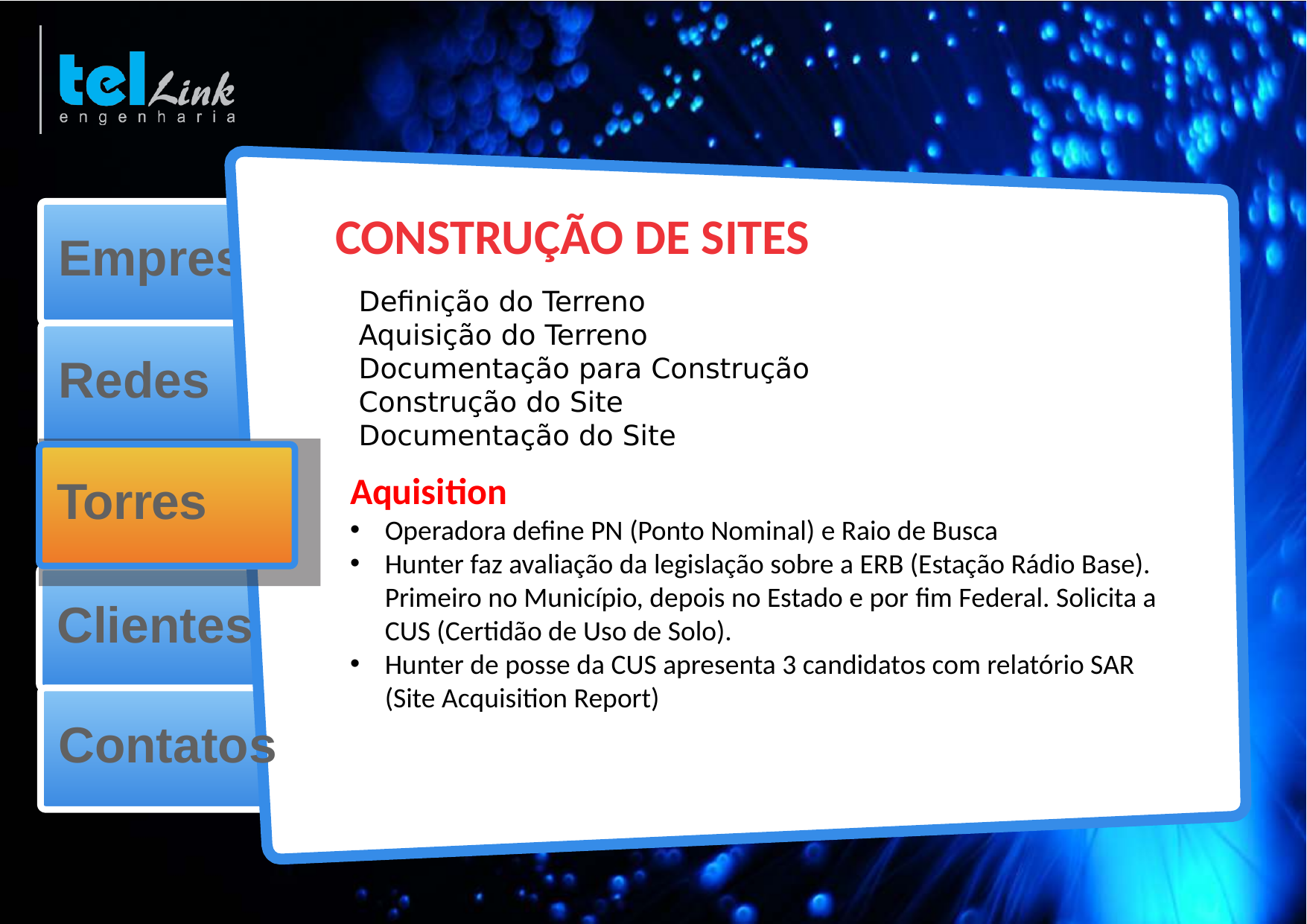

CONSTRUÇÃO DE SITES
# Empresa
Definição do Terreno
Aquisição do Terreno
Documentação para Construção
Construção do Site
Documentação do Site

Redes

Aquisition
Operadora define PN (Ponto Nominal) e Raio de Busca
Hunter faz avaliação da legislação sobre a ERB (Estação Rádio Base). Primeiro no Município, depois no Estado e por fim Federal. Solicita a CUS (Certidão de Uso de Solo).
Hunter de posse da CUS apresenta 3 candidatos com relatório SAR (Site Acquisition Report)
Torres

Clientes

Contatos